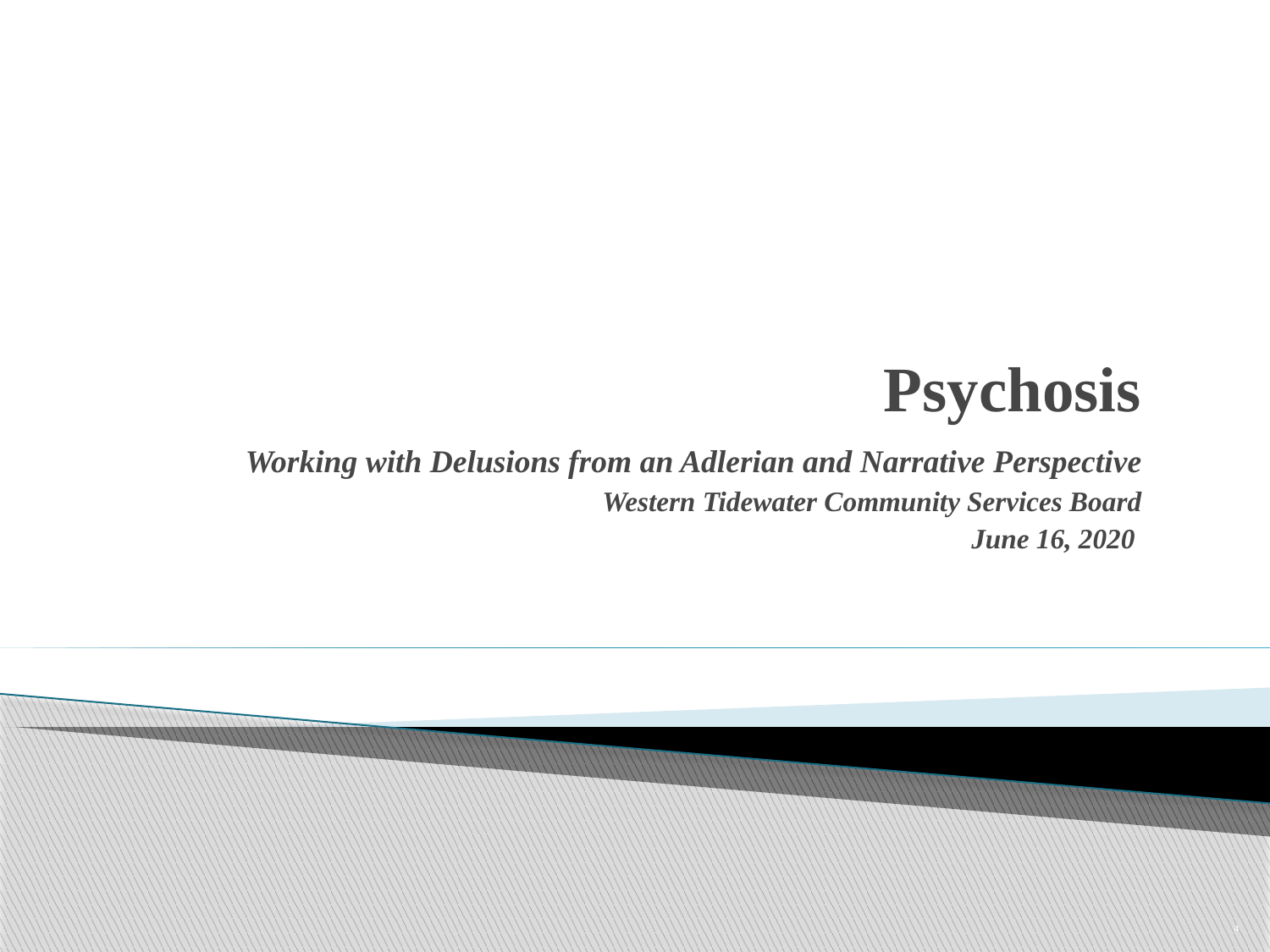

# Psychosis
Working with Delusions from an Adlerian and Narrative Perspective
Western Tidewater Community Services Board
June 16, 2020

4